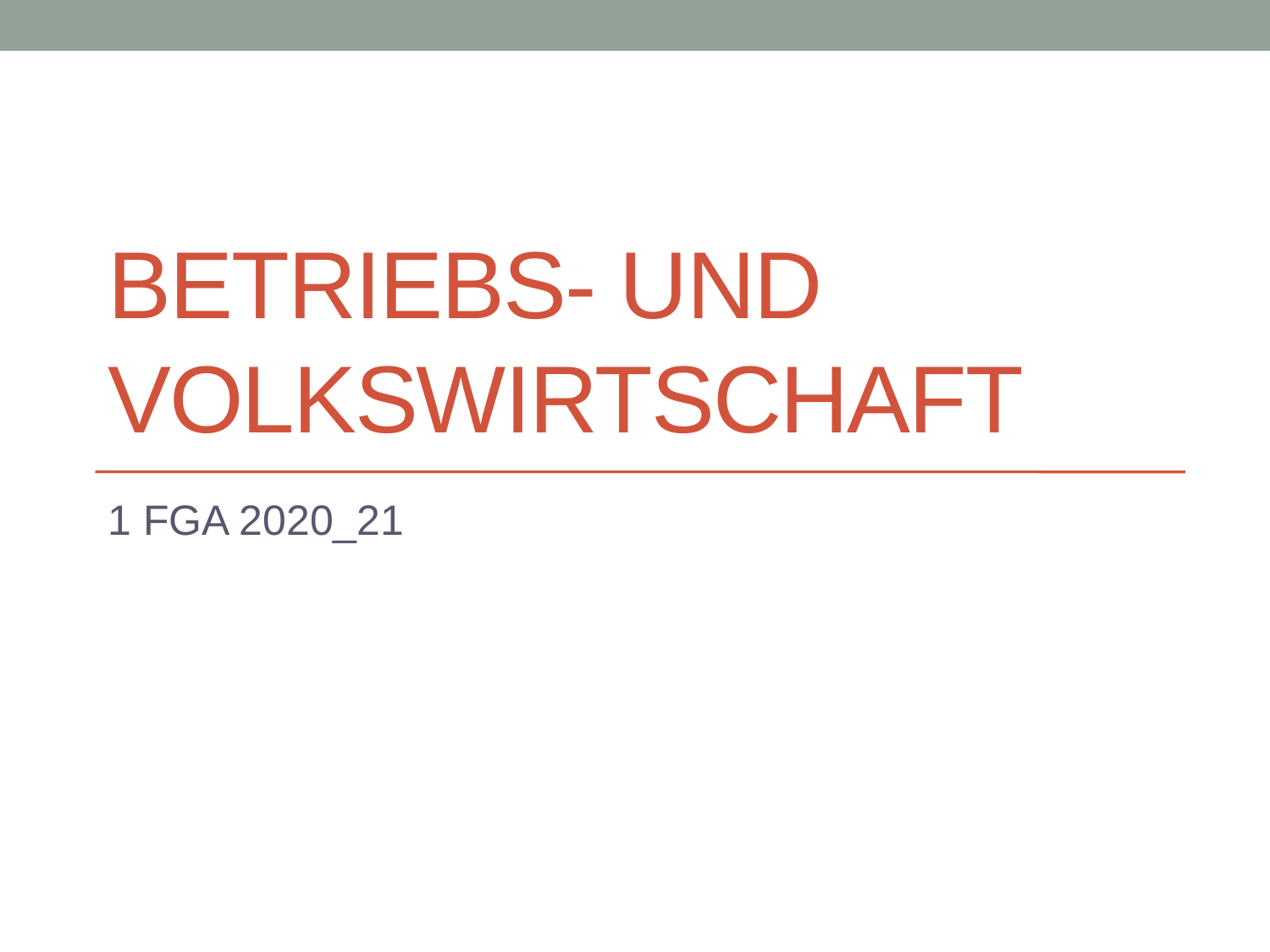

# Betriebs- und Volkswirtschaft
1 FGA 2020_21